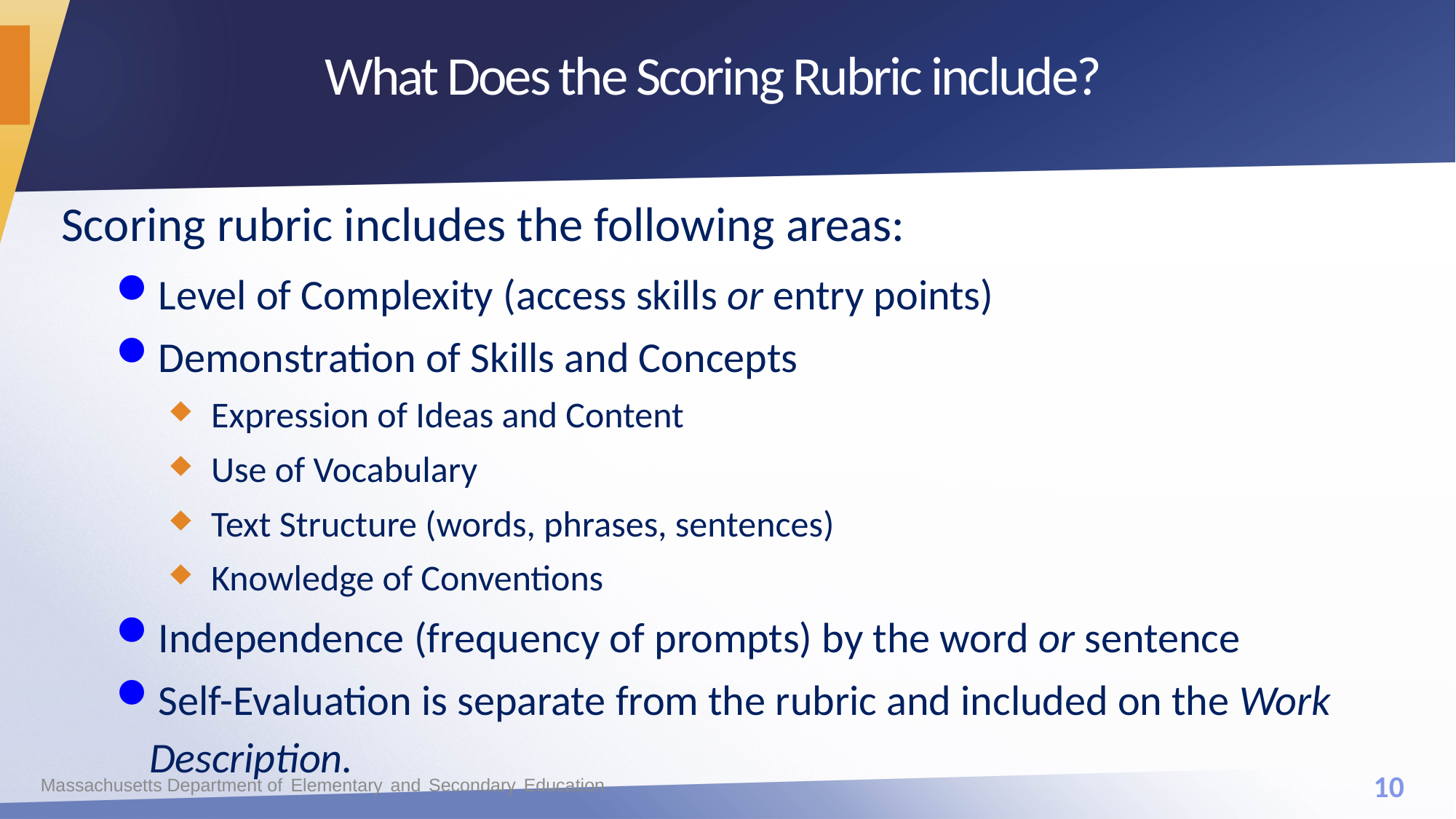

# What Does the Scoring Rubric include?
Scoring rubric includes the following areas:
Level of Complexity (access skills or entry points)
Demonstration of Skills and Concepts
Expression of Ideas and Content
Use of Vocabulary
Text Structure (words, phrases, sentences)
Knowledge of Conventions
Independence (frequency of prompts) by the word or sentence
Self-Evaluation is separate from the rubric and included on the Work Description.